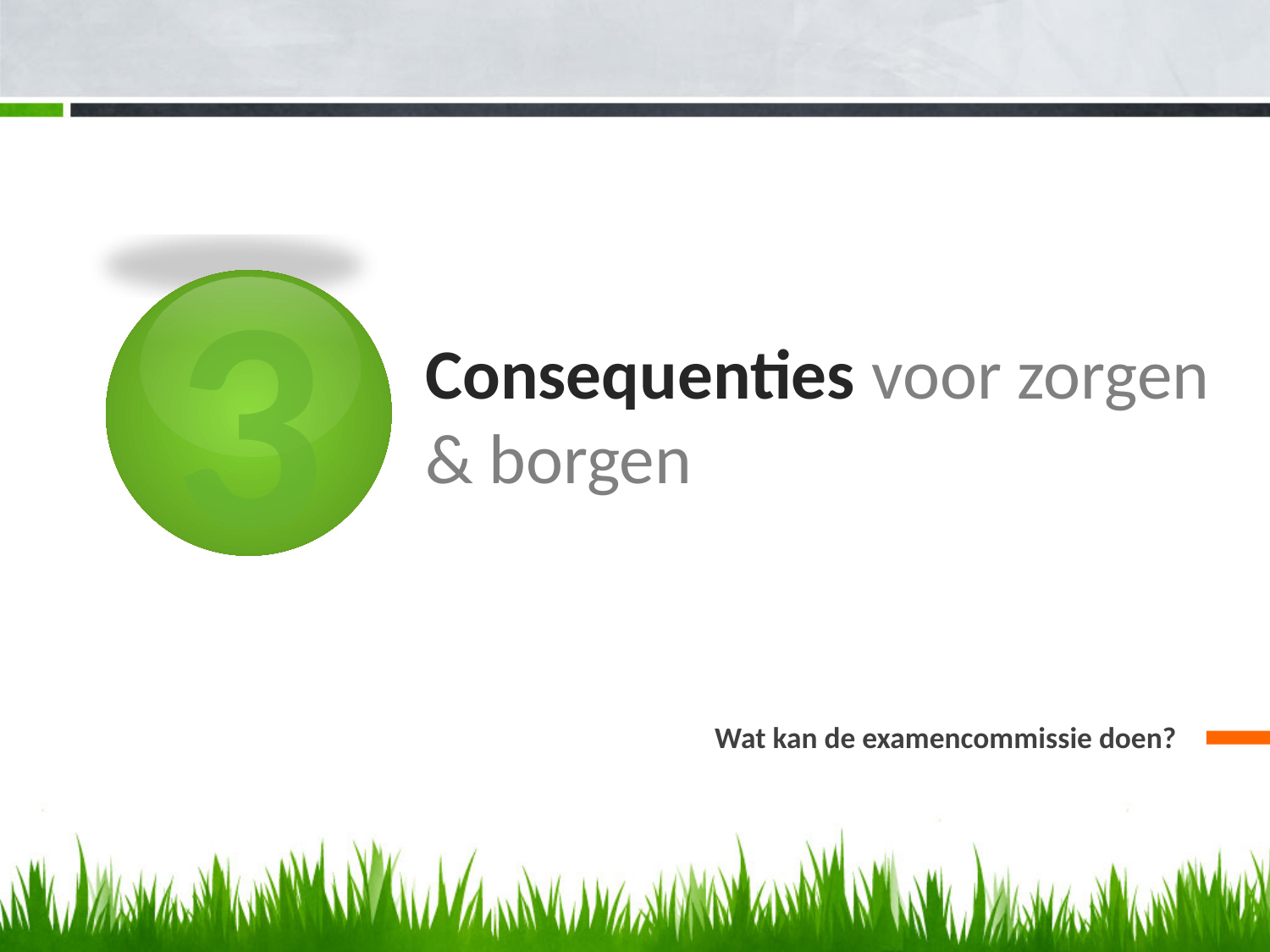

3

# Consequenties voor zorgen & borgen
Wat kan de examencommissie doen?